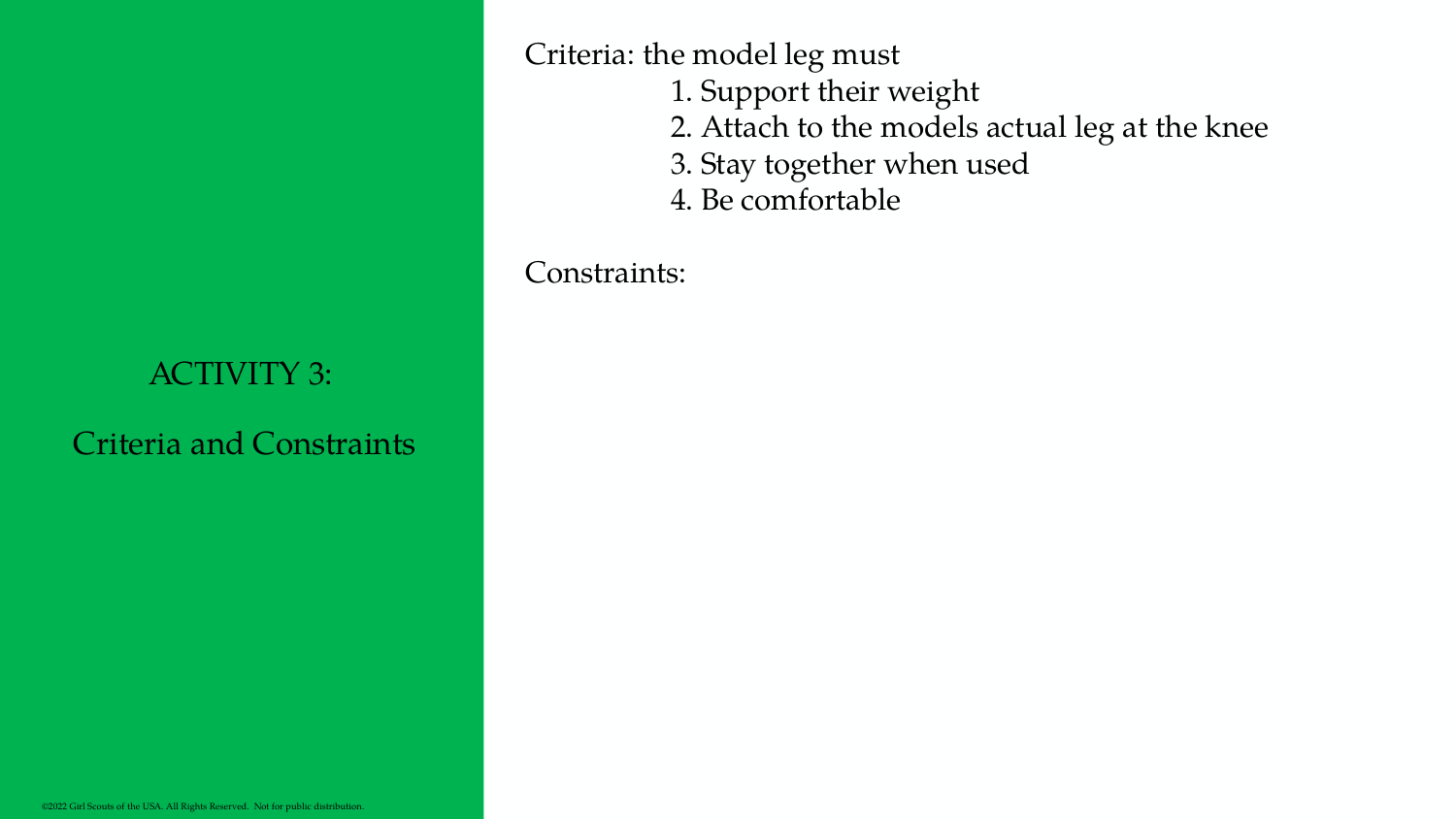

Criteria: the model leg must
	1. Support their weight
	2. Attach to the models actual leg at the knee
	3. Stay together when used
	4. Be comfortable

Constraints:

# ACTIVITY 3: Criteria and Constraints
©2022 Girl Scouts of the USA. All Rights Reserved.  Not for public distribution.